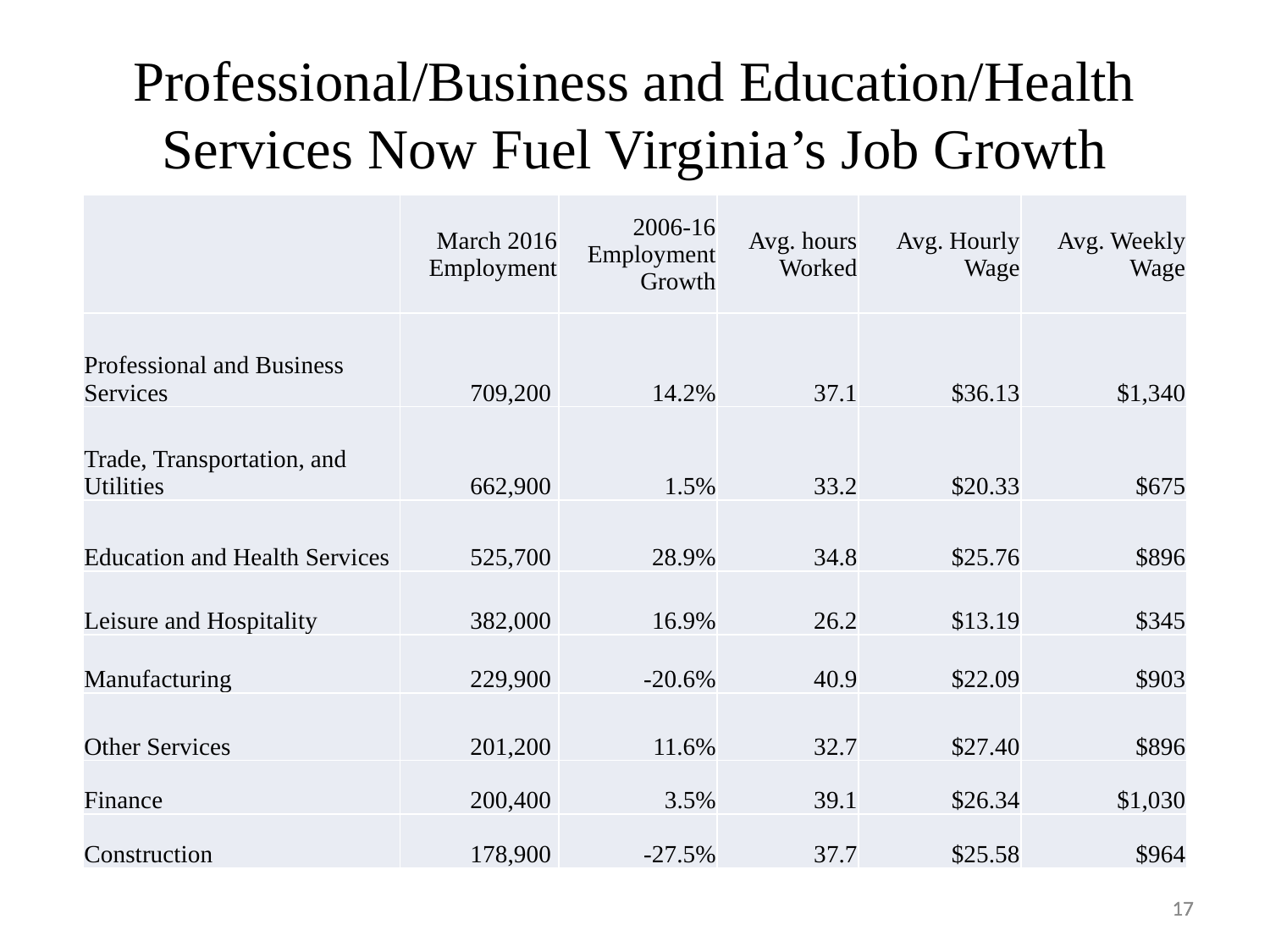

Professional/Business and Education/Health Services Now Fuel Virginia’s Job Growth
|  | March 2016 Employment | 2006-16 Employment Growth | Avg. hours Worked | Avg. Hourly Wage | Avg. Weekly Wage |
| --- | --- | --- | --- | --- | --- |
| Professional and Business Services | 709,200 | 14.2% | 37.1 | $36.13 | $1,340 |
| Trade, Transportation, and Utilities | 662,900 | 1.5% | 33.2 | $20.33 | $675 |
| Education and Health Services | 525,700 | 28.9% | 34.8 | $25.76 | $896 |
| Leisure and Hospitality | 382,000 | 16.9% | 26.2 | $13.19 | $345 |
| Manufacturing | 229,900 | -20.6% | 40.9 | $22.09 | $903 |
| Other Services | 201,200 | 11.6% | 32.7 | $27.40 | $896 |
| Finance | 200,400 | 3.5% | 39.1 | $26.34 | $1,030 |
| Construction | 178,900 | -27.5% | 37.7 | $25.58 | $964 |
17
17
17